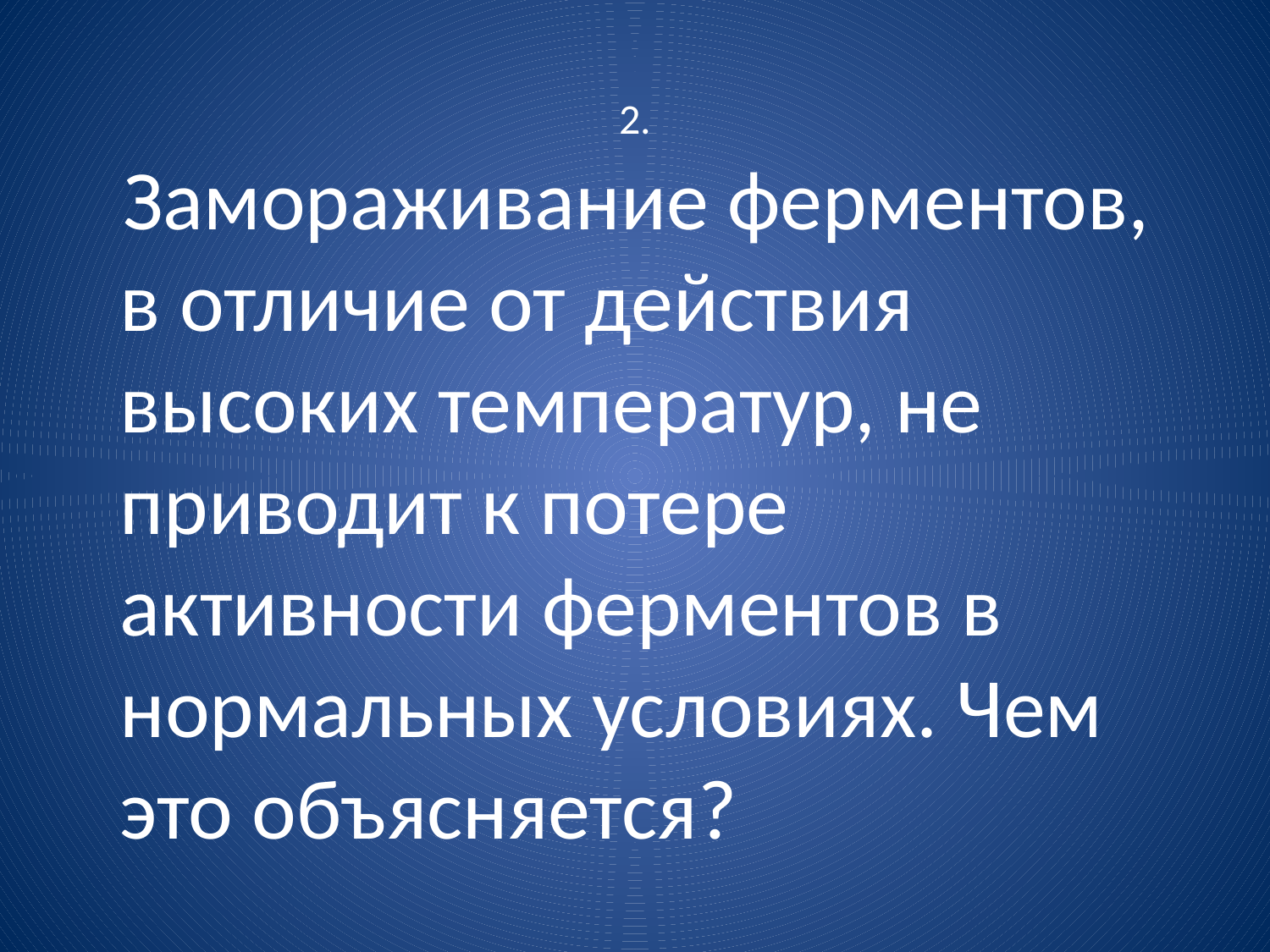

# 2.
    Замораживание ферментов, в отличие от действия высоких температур, не приводит к потере активности ферментов в нормальных условиях. Чем это объясняется?